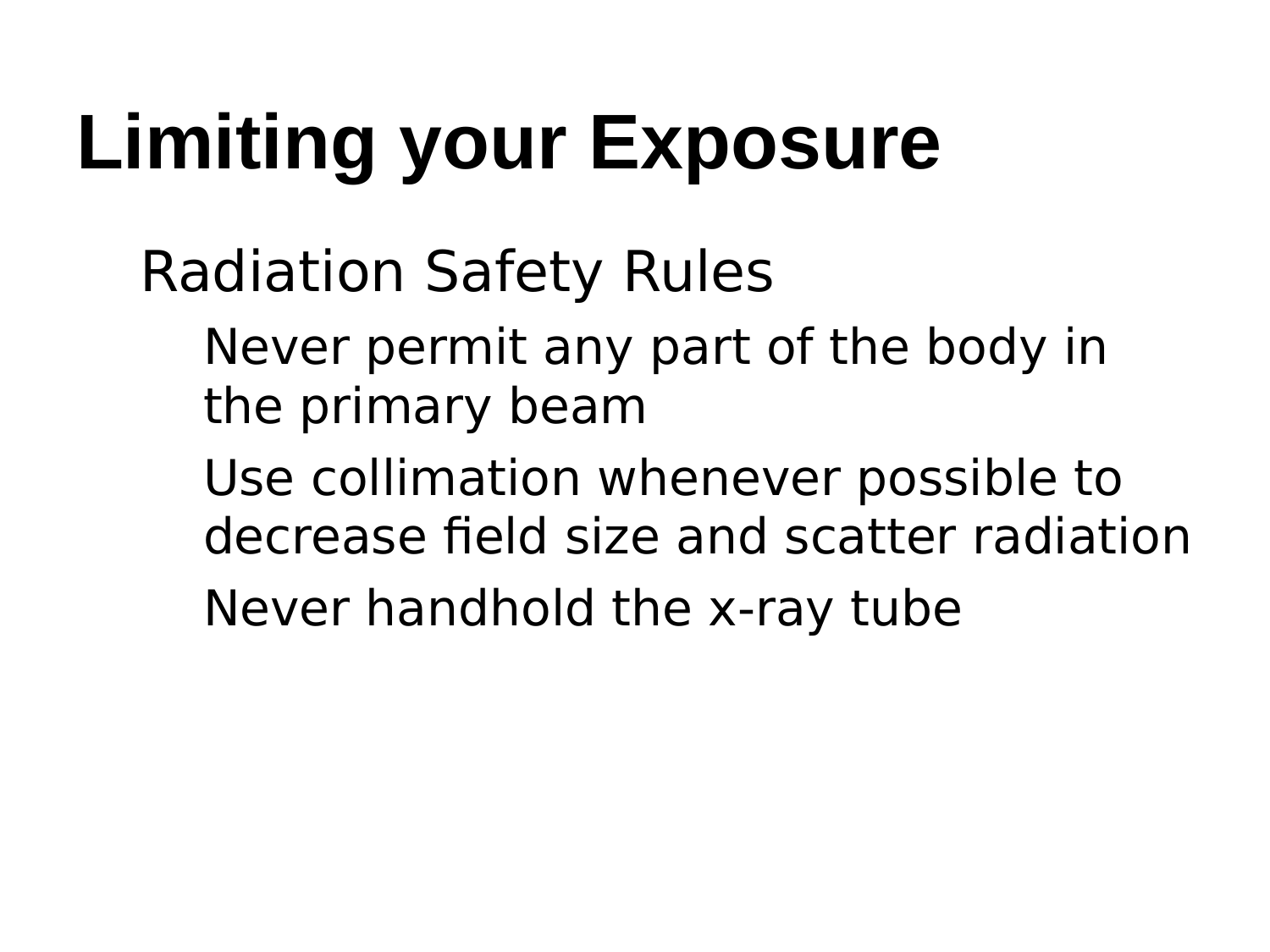

# Limiting your Exposure
Radiation Safety Rules
Never permit any part of the body in the primary beam
Use collimation whenever possible to decrease field size and scatter radiation
Never handhold the x-ray tube